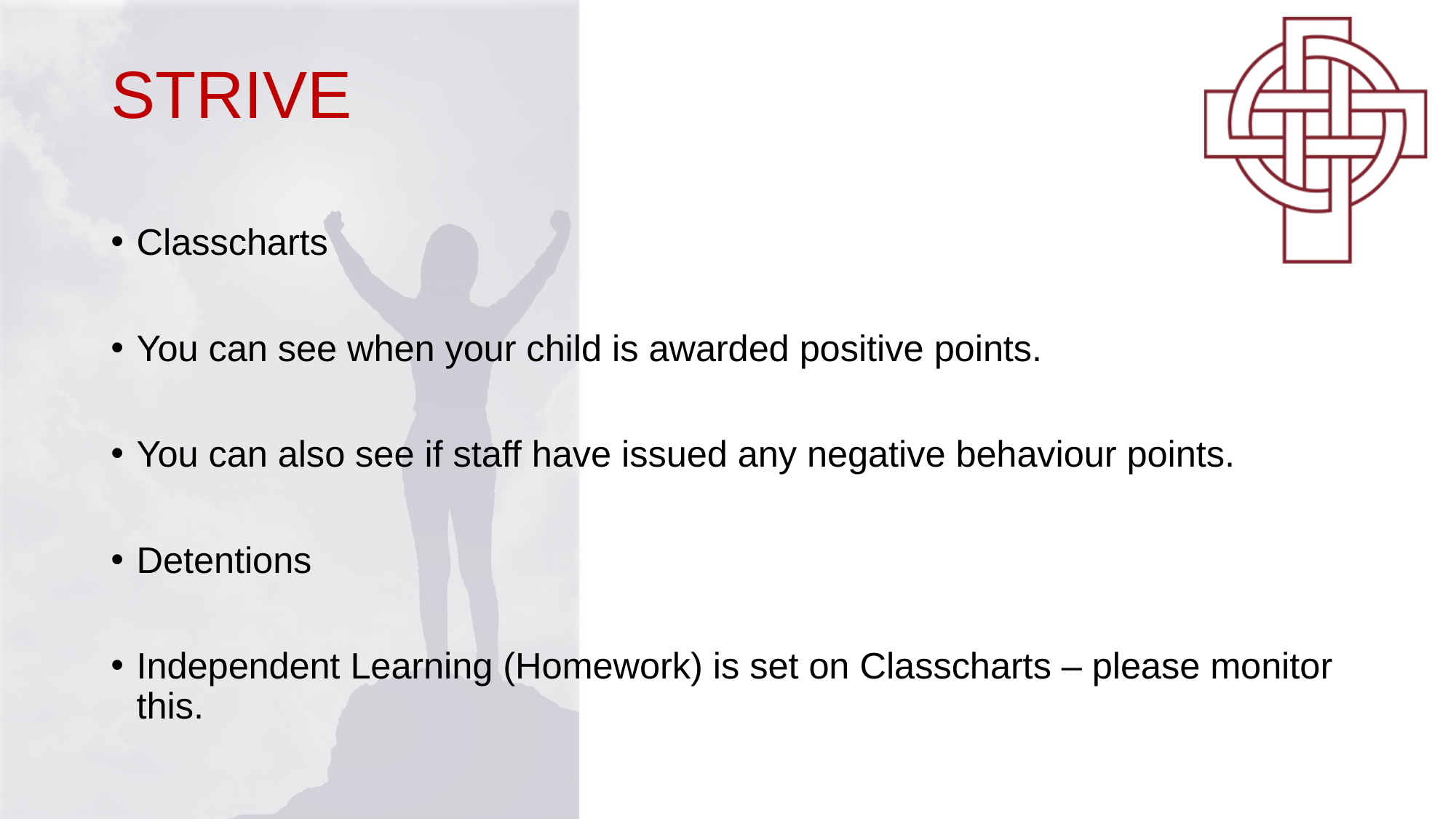

# STRIVE
Classcharts

You can see when your child is awarded positive points.

You can also see if staff have issued any negative behaviour points.

Detentions

Independent Learning (Homework) is set on Classcharts – please monitor this.